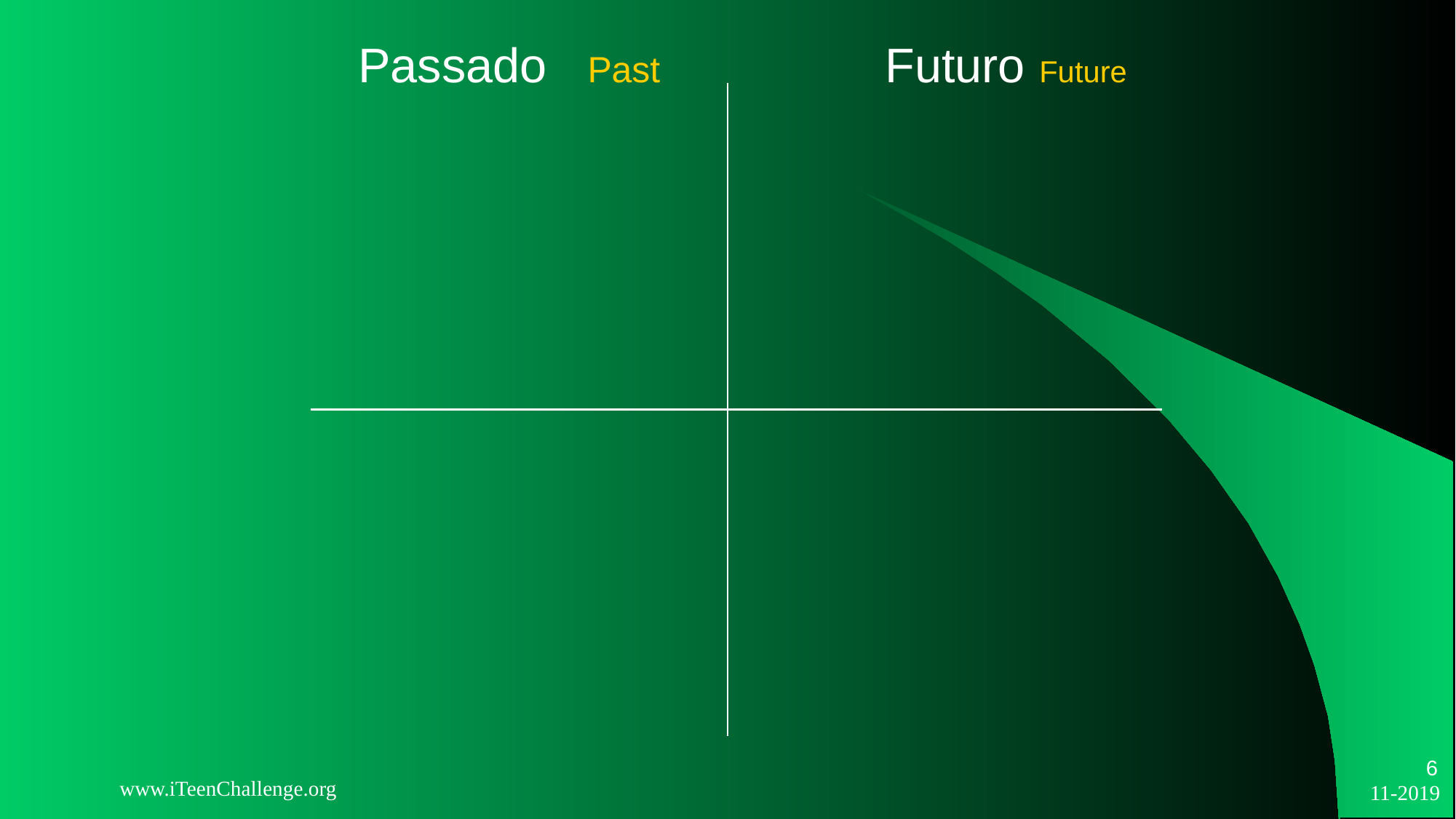

Passado   Past                 Futuro Future
6
www.iTeenChallenge.org
11-2019